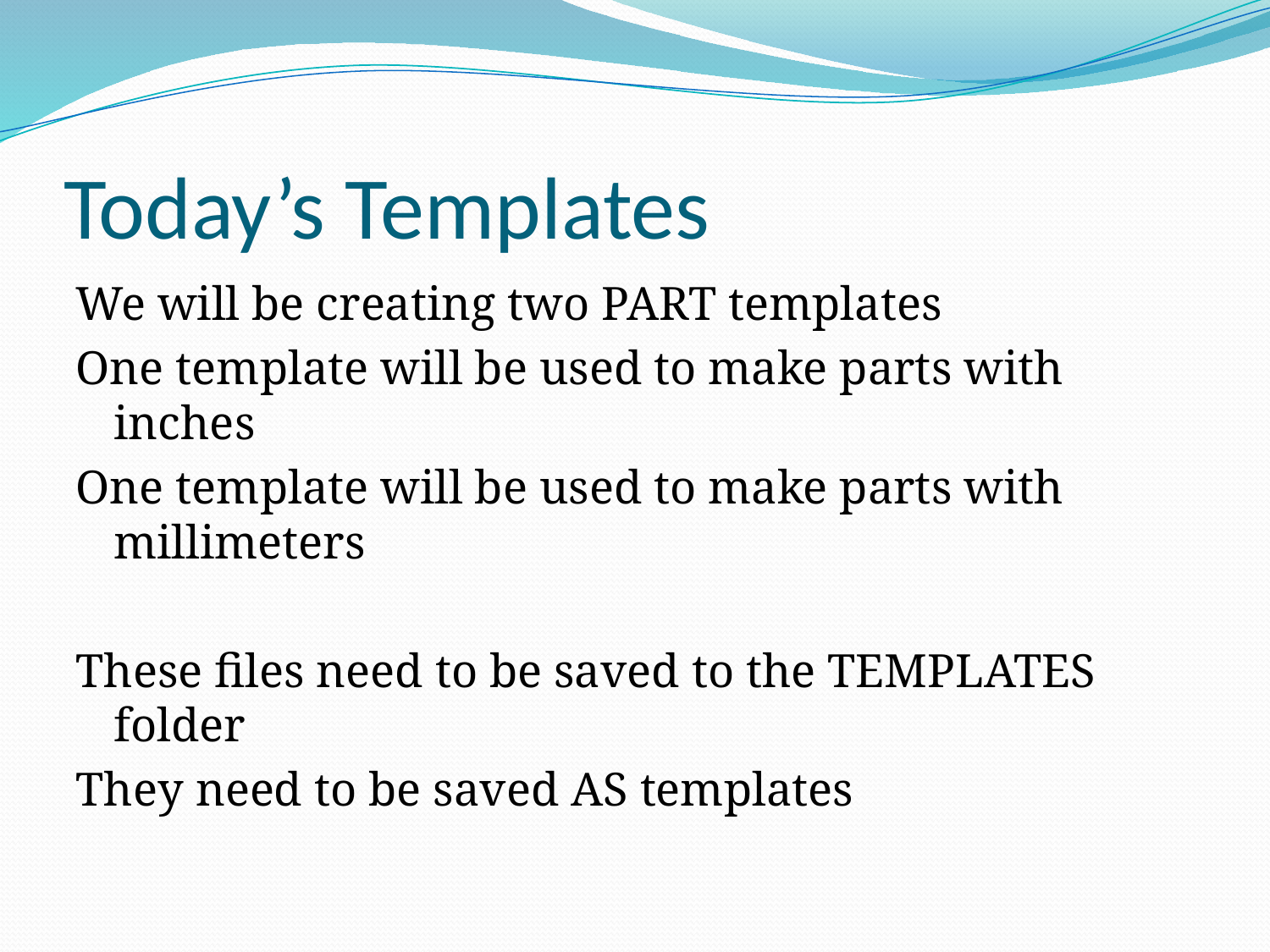

# Today’s Templates
We will be creating two PART templates
One template will be used to make parts with inches
One template will be used to make parts with millimeters

These files need to be saved to the TEMPLATES folder
They need to be saved AS templates